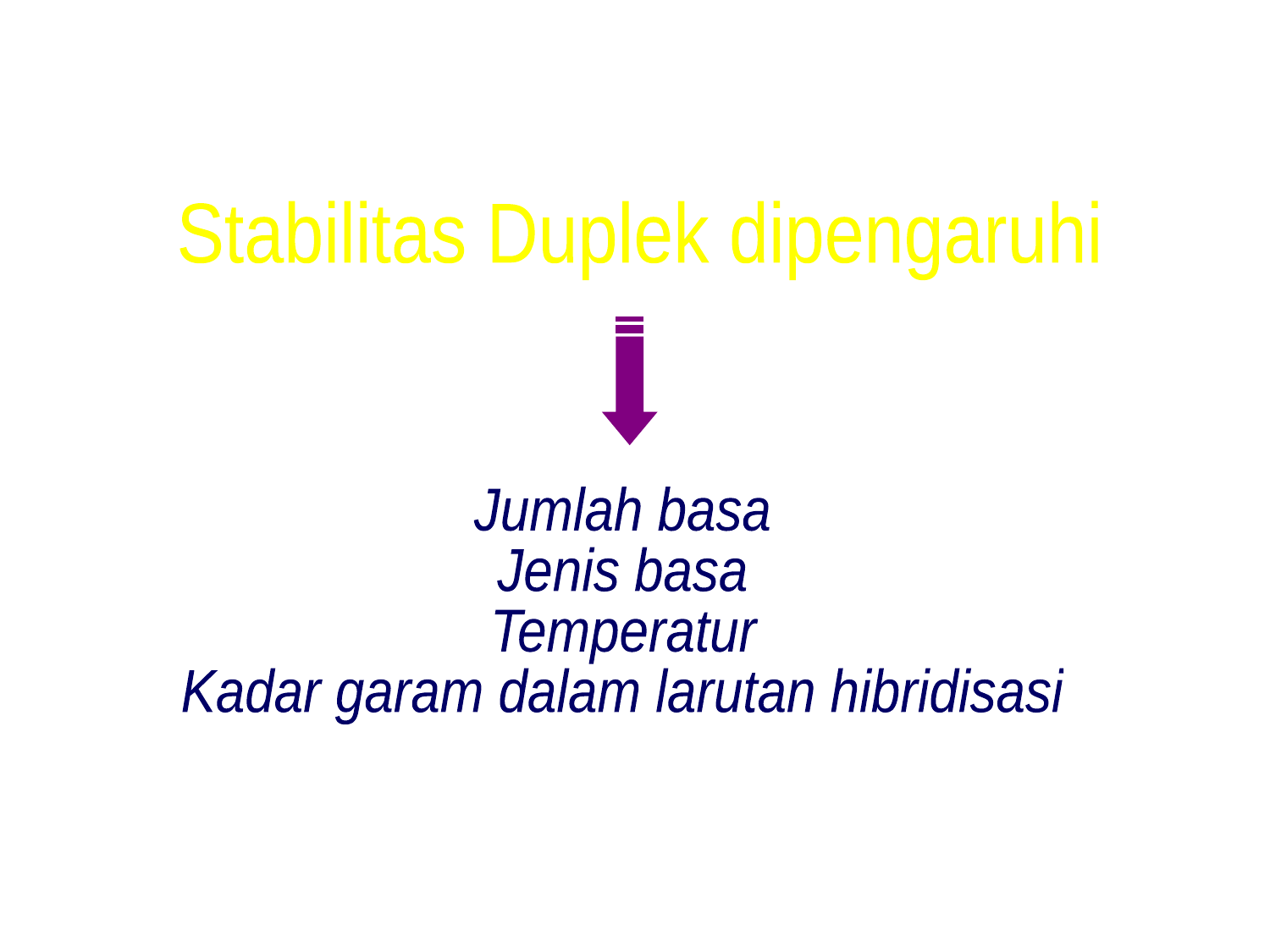

Stabilitas Duplek dipengaruhi

Jumlah basa
Jenis basa
Temperatur
Kadar garam dalam larutan hibridisasi